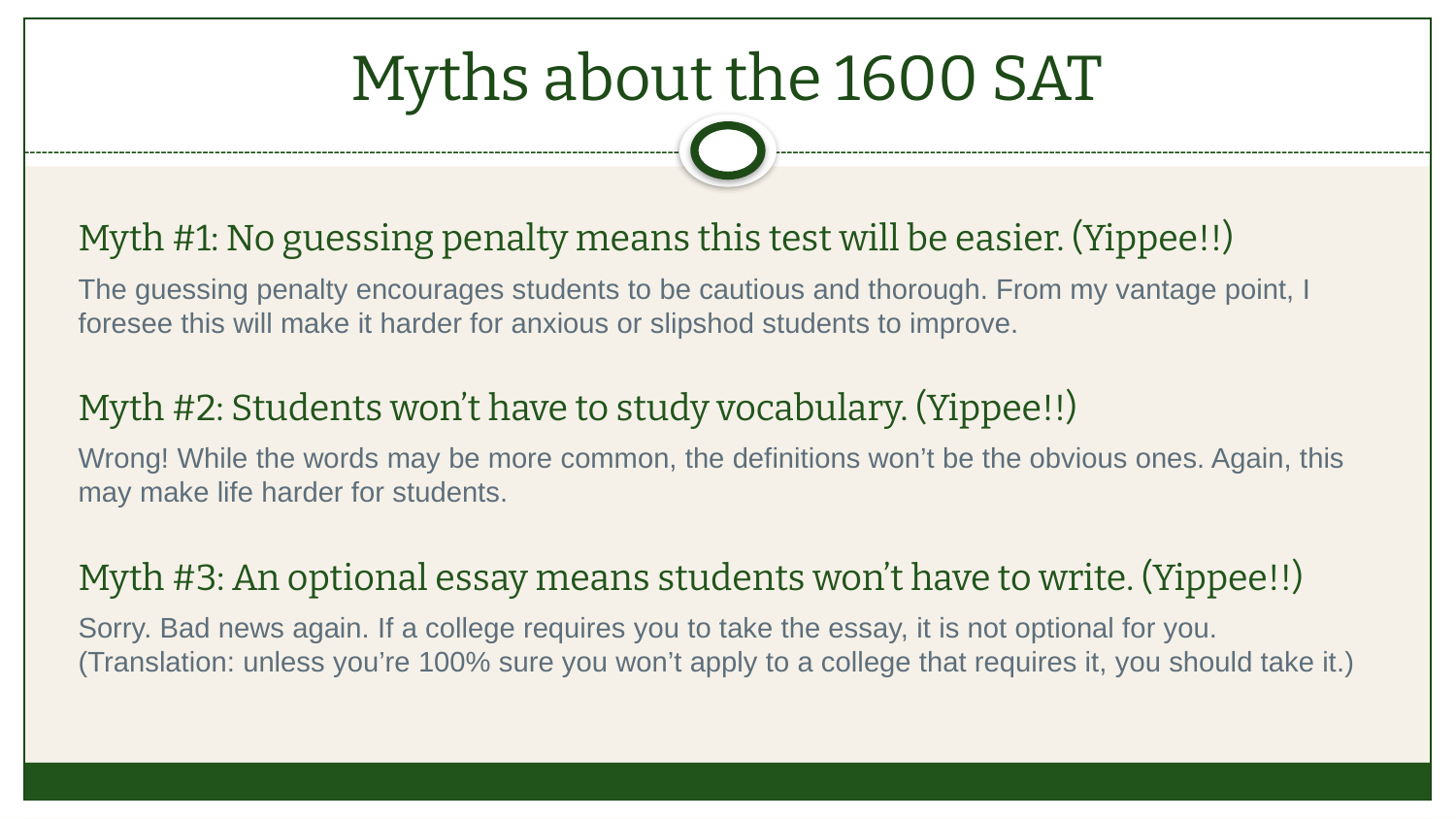

# Myths about the 1600 SAT
Myth #1: No guessing penalty means this test will be easier. (Yippee!!)
The guessing penalty encourages students to be cautious and thorough. From my vantage point, I foresee this will make it harder for anxious or slipshod students to improve.
Myth #2: Students won’t have to study vocabulary. (Yippee!!)
Wrong! While the words may be more common, the definitions won’t be the obvious ones. Again, this may make life harder for students.
Myth #3: An optional essay means students won’t have to write. (Yippee!!)
Sorry. Bad news again. If a college requires you to take the essay, it is not optional for you. (Translation: unless you’re 100% sure you won’t apply to a college that requires it, you should take it.)